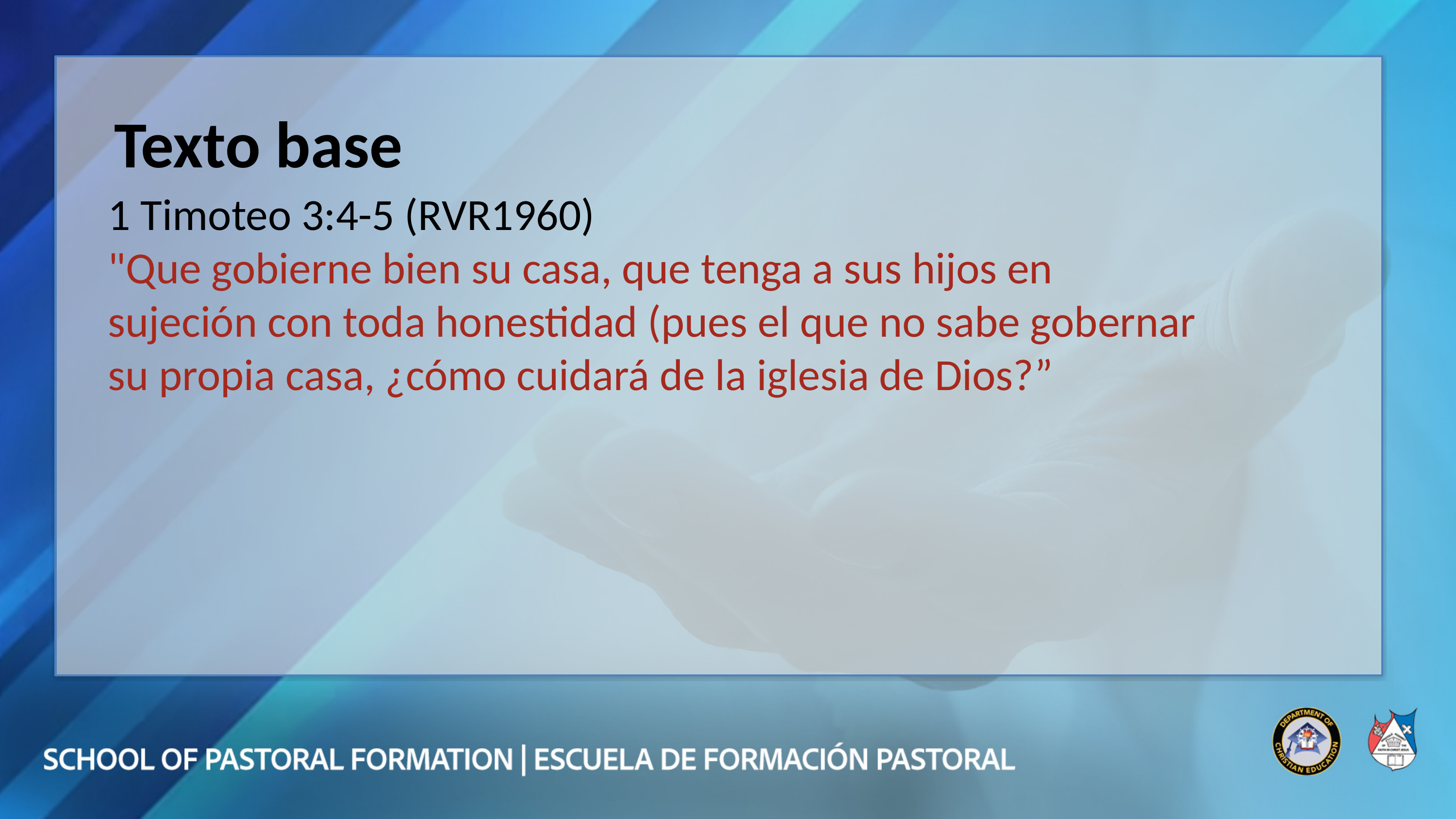

Texto base

1 Timoteo 3:4-5 (RVR1960)
"Que gobierne bien su casa, que tenga a sus hijos en sujeción con toda honestidad (pues el que no sabe gobernar su propia casa, ¿cómo cuidará de la iglesia de Dios?”